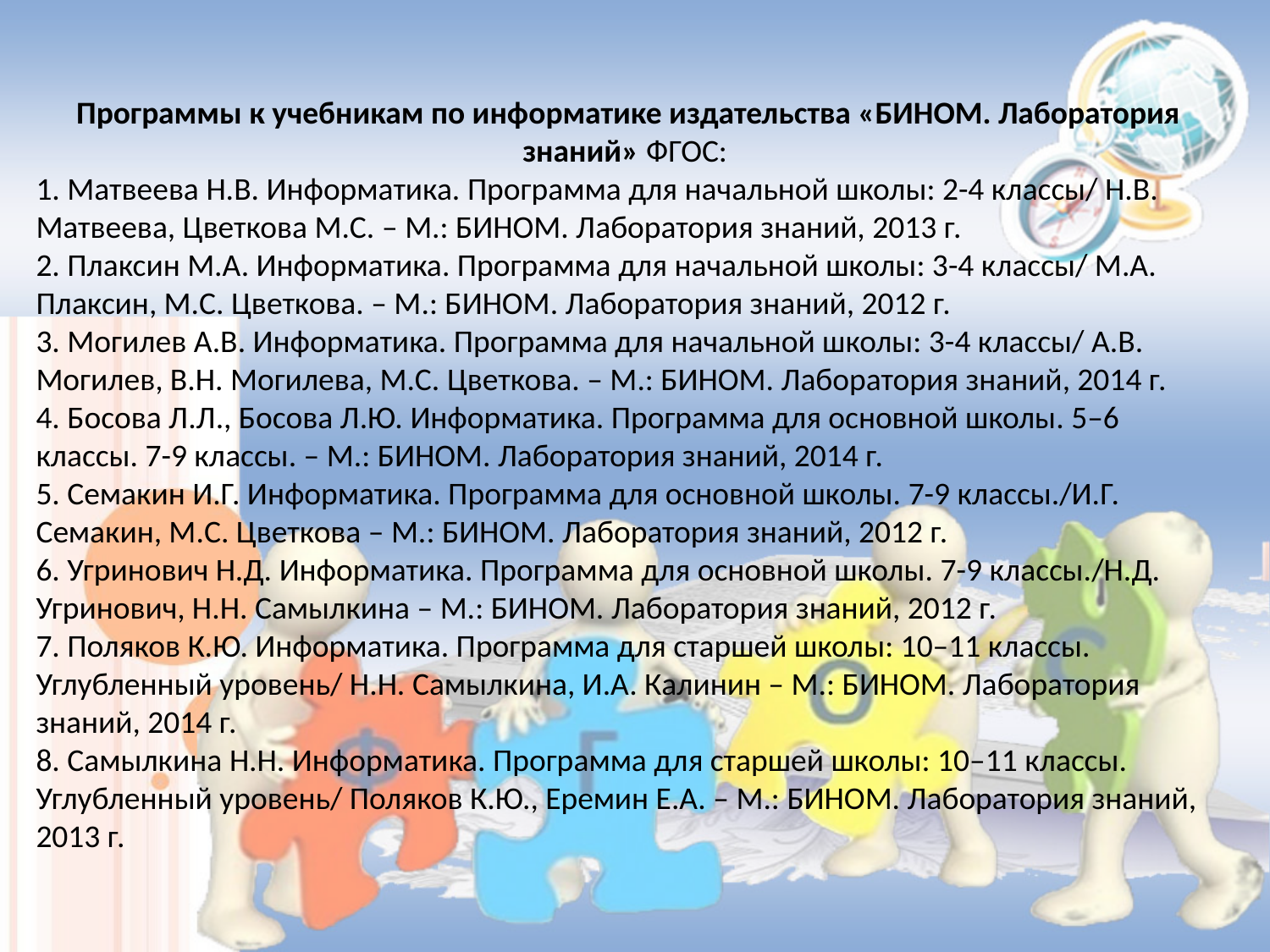

Программы к учебникам по информатике издательства «БИНОМ. Лаборатория знаний» ФГОС:
1. Матвеева Н.В. Информатика. Программа для начальной школы: 2-4 классы/ Н.В. Матвеева, Цветкова М.С. – М.: БИНОМ. Лаборатория знаний, 2013 г.
2. Плаксин М.А. Информатика. Программа для начальной школы: 3-4 классы/ М.А. Плаксин, М.С. Цветкова. – М.: БИНОМ. Лаборатория знаний, 2012 г.
3. Могилев А.В. Информатика. Программа для начальной школы: 3-4 классы/ А.В. Могилев, В.Н. Могилева, М.С. Цветкова. – М.: БИНОМ. Лаборатория знаний, 2014 г.
4. Босова Л.Л., Босова Л.Ю. Информатика. Программа для основной школы. 5–6 классы. 7-9 классы. – М.: БИНОМ. Лаборатория знаний, 2014 г.
5. Семакин И.Г. Информатика. Программа для основной школы. 7-9 классы./И.Г. Семакин, М.С. Цветкова – М.: БИНОМ. Лаборатория знаний, 2012 г.
6. Угринович Н.Д. Информатика. Программа для основной школы. 7-9 классы./Н.Д. Угринович, Н.Н. Самылкина – М.: БИНОМ. Лаборатория знаний, 2012 г.
7. Поляков К.Ю. Информатика. Программа для старшей школы: 10–11 классы. Углубленный уровень/ Н.Н. Самылкина, И.А. Калинин – М.: БИНОМ. Лаборатория знаний, 2014 г.
8. Самылкина Н.Н. Информатика. Программа для старшей школы: 10–11 классы. Углубленный уровень/ Поляков К.Ю., Еремин Е.А. – М.: БИНОМ. Лаборатория знаний, 2013 г.